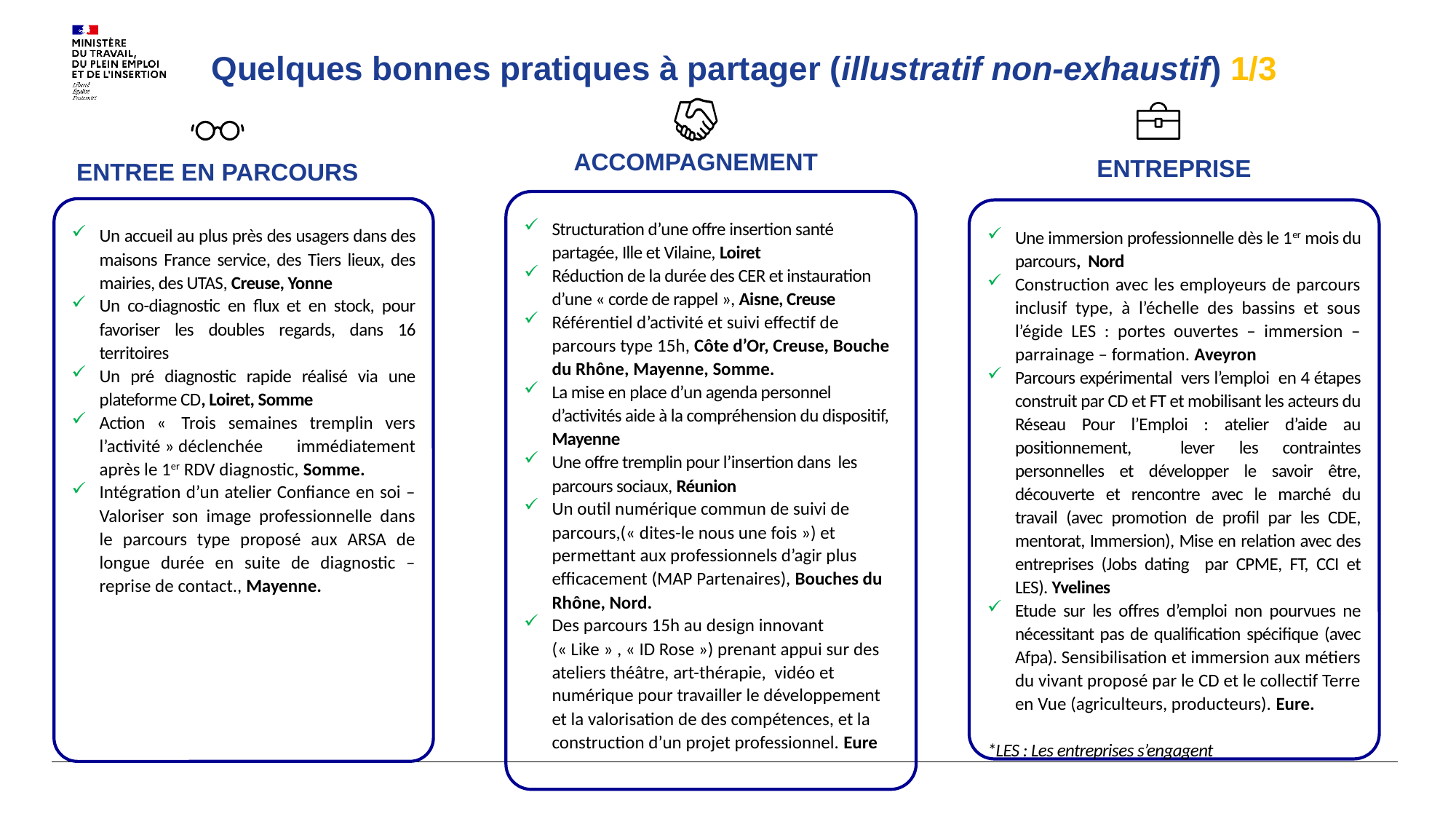

Quelques bonnes pratiques à partager (illustratif non-exhaustif) 1/3

ACCOMPAGNEMENT
ENTREPRISE
ENTREE EN PARCOURS
Structuration d’une offre insertion santé partagée, Ille et Vilaine, Loiret
Réduction de la durée des CER et instauration d’une « corde de rappel », Aisne, Creuse
Référentiel d’activité et suivi effectif de parcours type 15h, Côte d’Or, Creuse, Bouche du Rhône, Mayenne, Somme.
La mise en place d’un agenda personnel d’activités aide à la compréhension du dispositif, Mayenne
Une offre tremplin pour l’insertion dans  les parcours sociaux, Réunion
Un outil numérique commun de suivi de parcours,(« dites-le nous une fois ») et permettant aux professionnels d’agir plus efficacement (MAP Partenaires), Bouches du Rhône, Nord.
Des parcours 15h au design innovant (« Like » , « ID Rose ») prenant appui sur des ateliers théâtre, art-thérapie,  vidéo et numérique pour travailler le développement et la valorisation de des compétences, et la construction d’un projet professionnel. Eure

Un accueil au plus près des usagers dans des maisons France service, des Tiers lieux, des mairies, des UTAS, Creuse, Yonne
Un co-diagnostic en flux et en stock, pour favoriser les doubles regards, dans 16 territoires
Un pré diagnostic rapide réalisé via une plateforme CD, Loiret, Somme
Action «  Trois semaines tremplin vers l’activité » déclenchée immédiatement après le 1er RDV diagnostic, Somme.
Intégration d’un atelier Confiance en soi – Valoriser son image professionnelle dans le parcours type proposé aux ARSA de longue durée en suite de diagnostic – reprise de contact., Mayenne.

Une immersion professionnelle dès le 1er mois du parcours,  Nord
Construction avec les employeurs de parcours inclusif type, à l’échelle des bassins et sous l’égide LES : portes ouvertes – immersion – parrainage – formation. Aveyron
Parcours expérimental  vers l’emploi  en 4 étapes construit par CD et FT et mobilisant les acteurs du Réseau Pour l’Emploi : atelier d’aide au positionnement,  lever les contraintes personnelles et développer le savoir être, découverte et rencontre avec le marché du travail (avec promotion de profil par les CDE, mentorat, Immersion), Mise en relation avec des entreprises (Jobs dating  par CPME, FT, CCI et LES). Yvelines
Etude sur les offres d’emploi non pourvues ne nécessitant pas de qualification spécifique (avec Afpa). Sensibilisation et immersion aux métiers du vivant proposé par le CD et le collectif Terre en Vue (agriculteurs, producteurs). Eure.

*LES : Les entreprises s’engagent